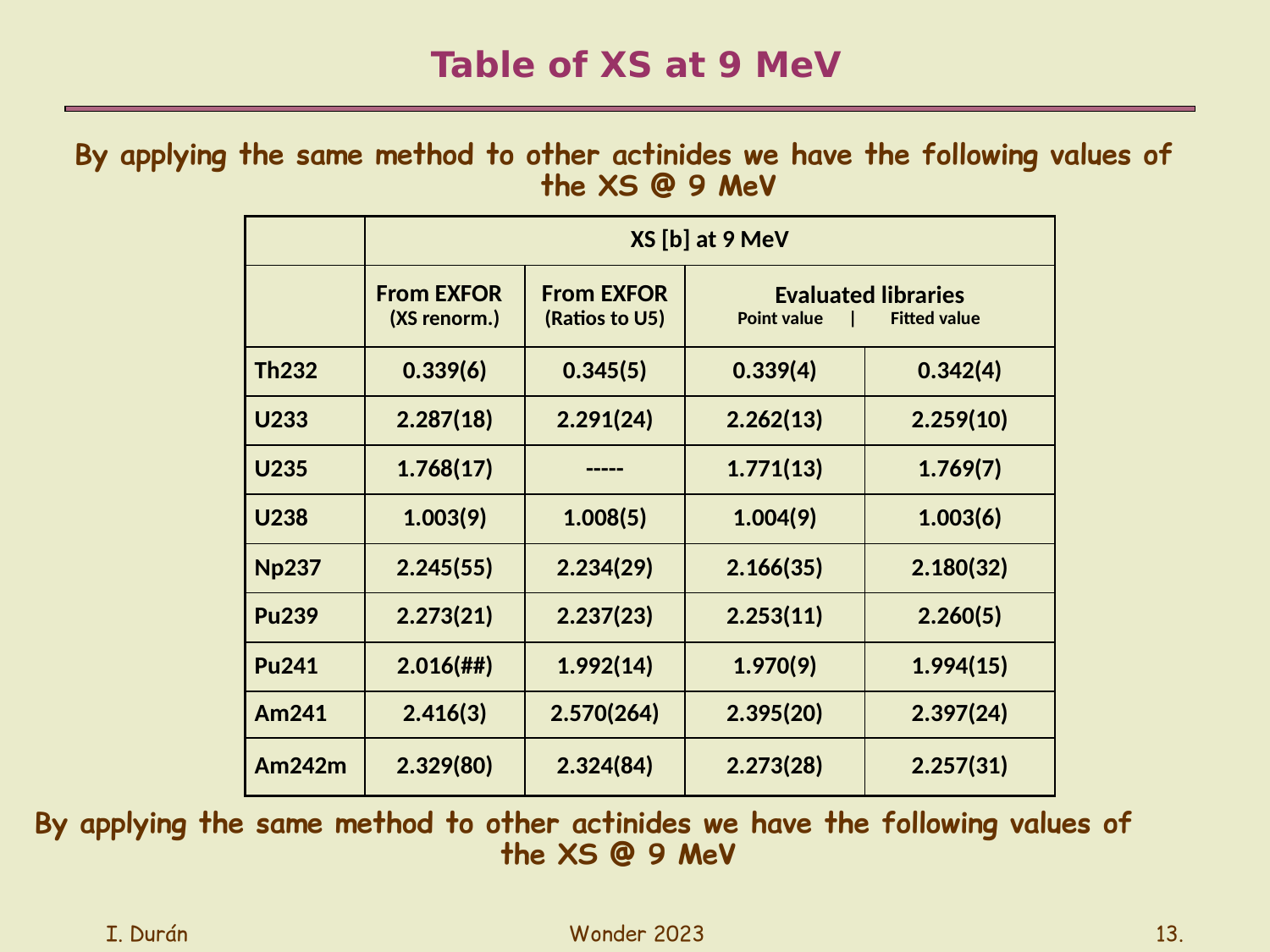

Table of XS at 9 MeV

By applying the same method to other actinides we have the following values of the XS @ 9 MeV
|  | XS [b] at 9 MeV |  |  |  |
| --- | --- | --- | --- | --- |
|  | From EXFOR (XS renorm.) | From EXFOR (Ratios to U5) | Evaluated libraries Point value | Fitted value |  |
| Th232 | 0.339(6) | 0.345(5) | 0.339(4) | 0.342(4) |
| U233 | 2.287(18) | 2.291(24) | 2.262(13) | 2.259(10) |
| U235 | 1.768(17) | ----- | 1.771(13) | 1.769(7) |
| U238 | 1.003(9) | 1.008(5) | 1.004(9) | 1.003(6) |
| Np237 | 2.245(55) | 2.234(29) | 2.166(35) | 2.180(32) |
| Pu239 | 2.273(21) | 2.237(23) | 2.253(11) | 2.260(5) |
| Pu241 | 2.016(##) | 1.992(14) | 1.970(9) | 1.994(15) |
| Am241 | 2.416(3) | 2.570(264) | 2.395(20) | 2.397(24) |
| Am242m | 2.329(80) | 2.324(84) | 2.273(28) | 2.257(31) |
By applying the same method to other actinides we have the following values of the XS @ 9 MeV
I. Durán                                                            Wonder 2023                                                                       13.